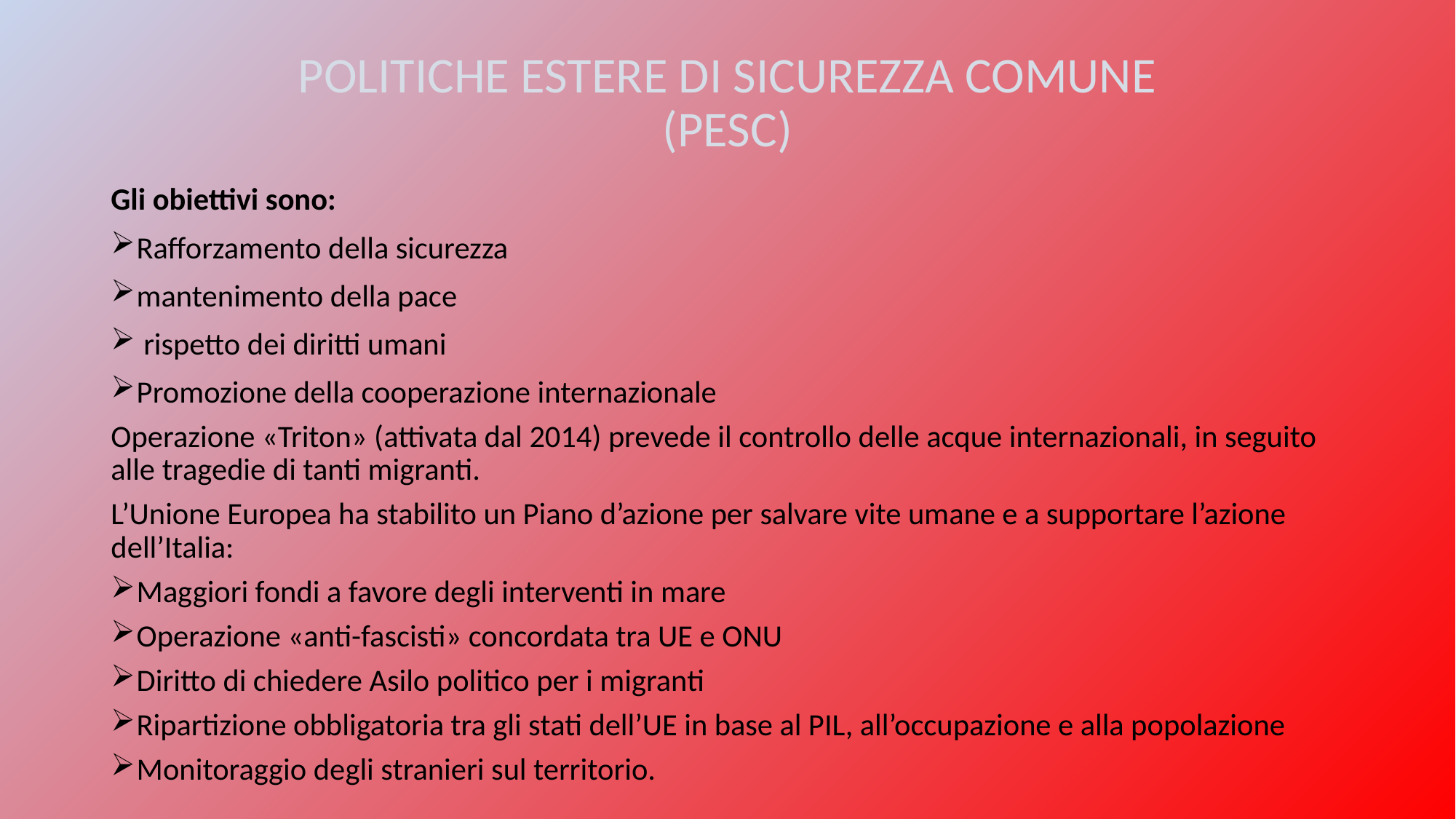

# POLITICHE ESTERE DI SICUREZZA COMUNE (PESC)
Gli obiettivi sono:
Rafforzamento della sicurezza
mantenimento della pace
 rispetto dei diritti umani
Promozione della cooperazione internazionale
Operazione «Triton» (attivata dal 2014) prevede il controllo delle acque internazionali, in seguito alle tragedie di tanti migranti.
L’Unione Europea ha stabilito un Piano d’azione per salvare vite umane e a supportare l’azione dell’Italia:
Maggiori fondi a favore degli interventi in mare
Operazione «anti-fascisti» concordata tra UE e ONU
Diritto di chiedere Asilo politico per i migranti
Ripartizione obbligatoria tra gli stati dell’UE in base al PIL, all’occupazione e alla popolazione
Monitoraggio degli stranieri sul territorio.